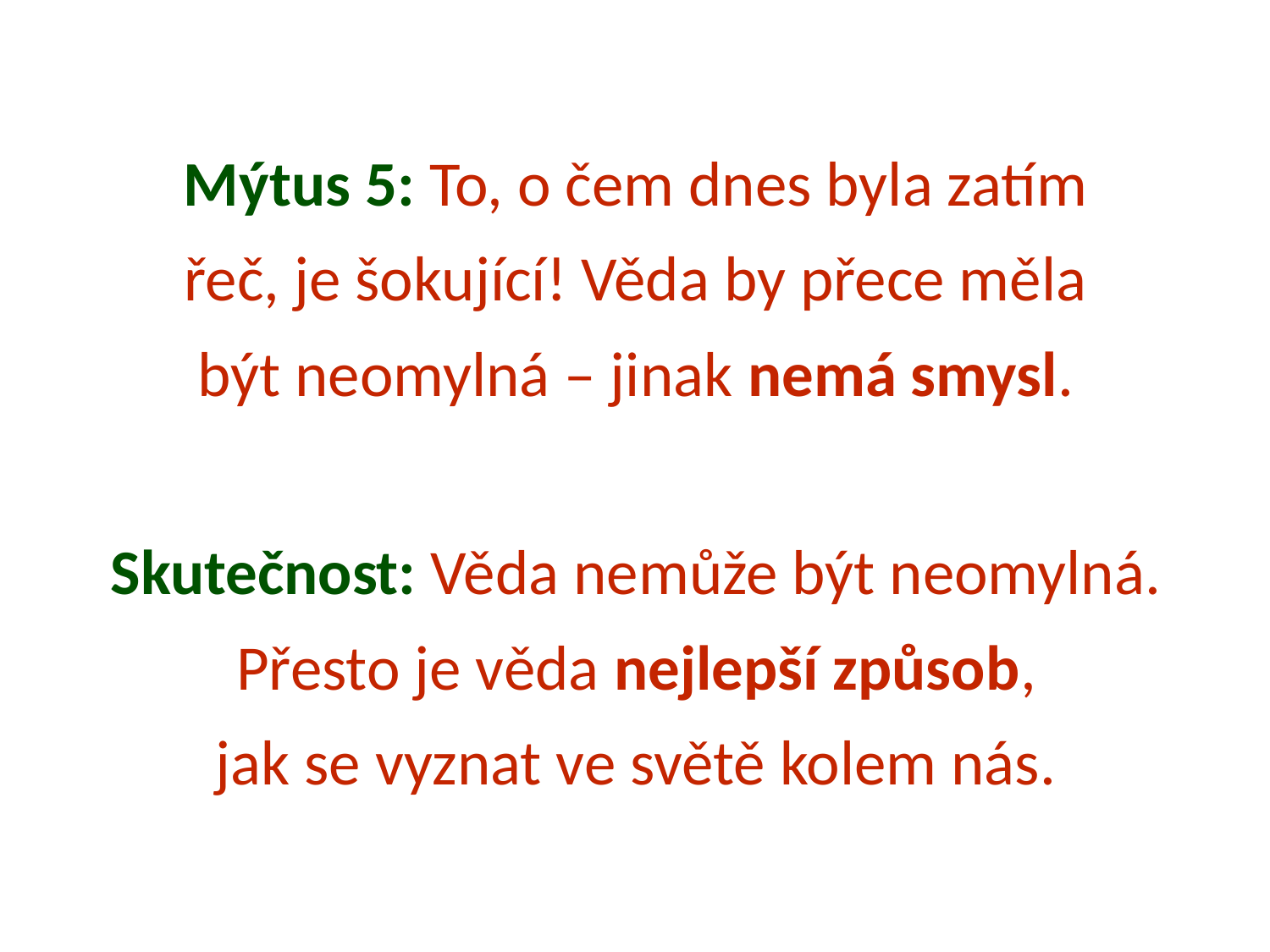

Mýtus 5: To, o čem dnes byla zatím
řeč, je šokující! Věda by přece měla
být neomylná – jinak nemá smysl.
Skutečnost: Věda nemůže být neomylná.
Přesto je věda nejlepší způsob,
jak se vyznat ve světě kolem nás.